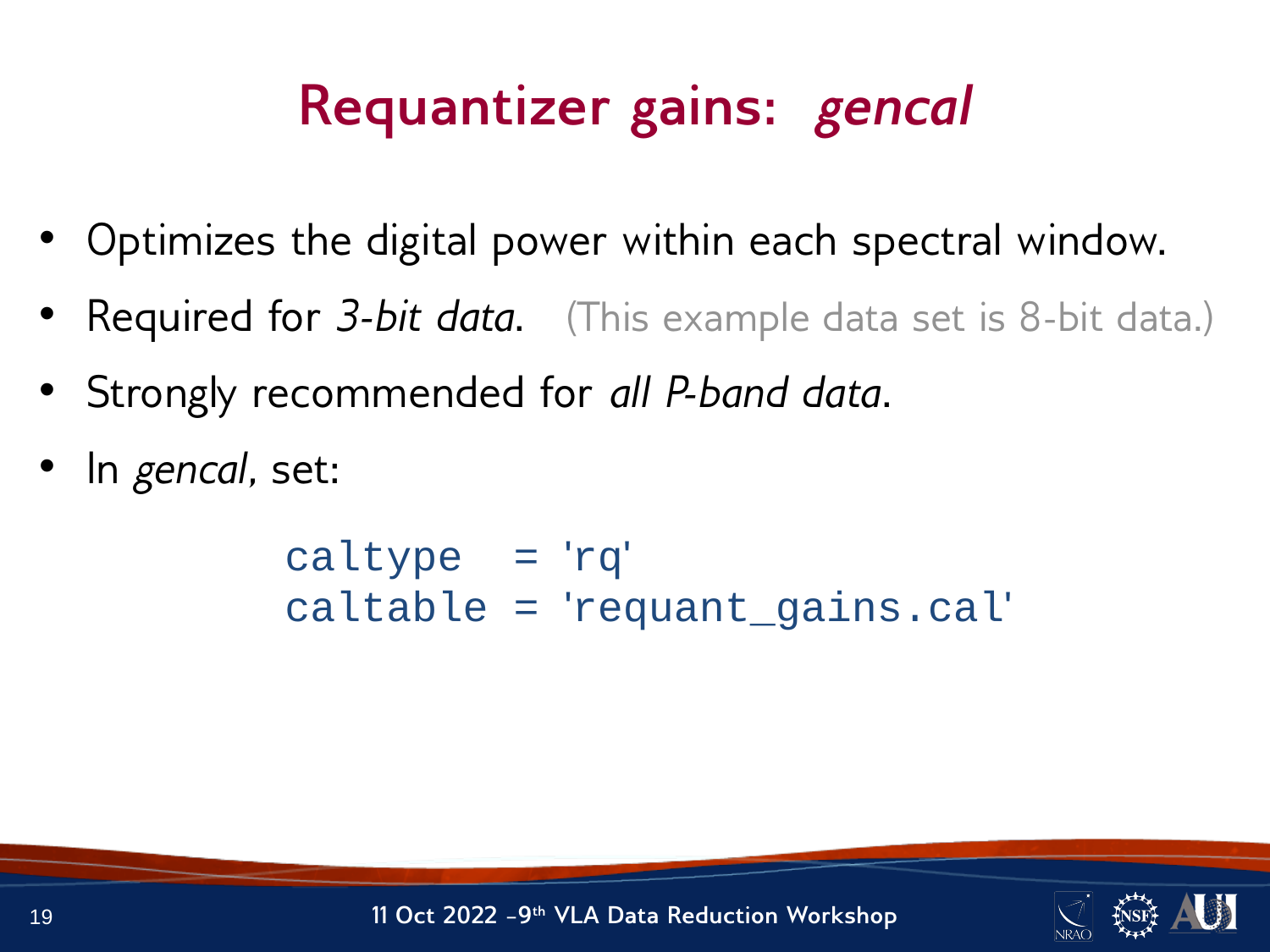

INFORMATION
Requantizer gains:  gencal
Optimizes the digital power within each spectral window.
Required for 3-bit data.   (This example data set is 8-bit data.)
Strongly recommended for all P-band data.
In gencal, set:
caltype  = 'rq'
caltable = 'requant_gains.cal'